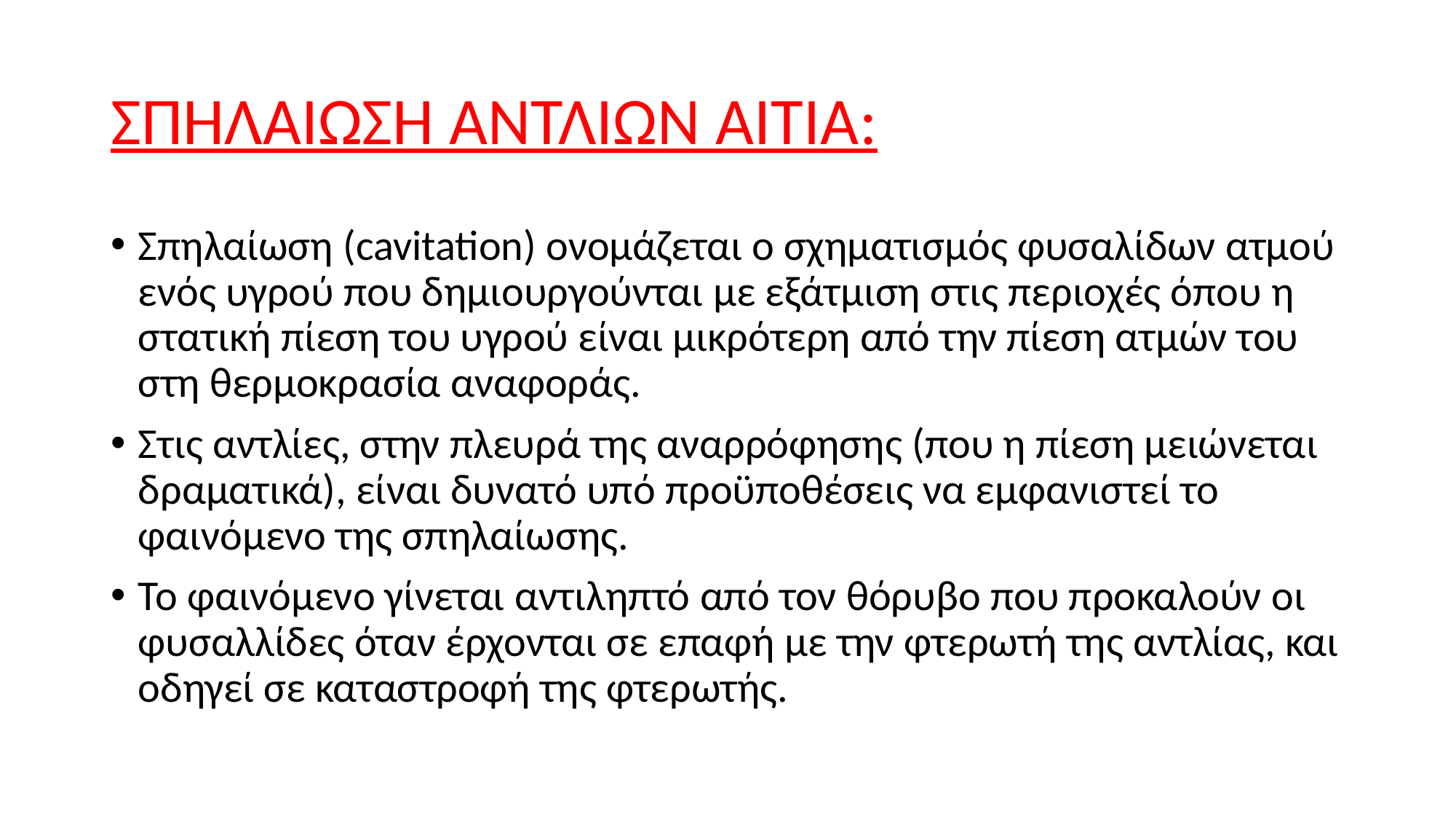

# ΣΠΗΛΑΙΩΣΗ ΑΝΤΛΙΩΝ ΑΙΤΙΑ:
Σπηλαίωση (cavitation) ονομάζεται ο σχηματισμός φυσαλίδων ατμού ενός υγρού που δημιουργούνται με εξάτμιση στις περιοχές όπου η στατική πίεση του υγρού είναι μικρότερη από την πίεση ατμών του στη θερμοκρασία αναφοράς.
Στις αντλίες, στην πλευρά της αναρρόφησης (που η πίεση μειώνεται δραματικά), είναι δυνατό υπό προϋποθέσεις να εμφανιστεί το φαινόμενο της σπηλαίωσης.
Το φαινόμενο γίνεται αντιληπτό από τον θόρυβο που προκαλούν οι φυσαλλίδες όταν έρχονται σε επαφή με την φτερωτή της αντλίας, και οδηγεί σε καταστροφή της φτερωτής.